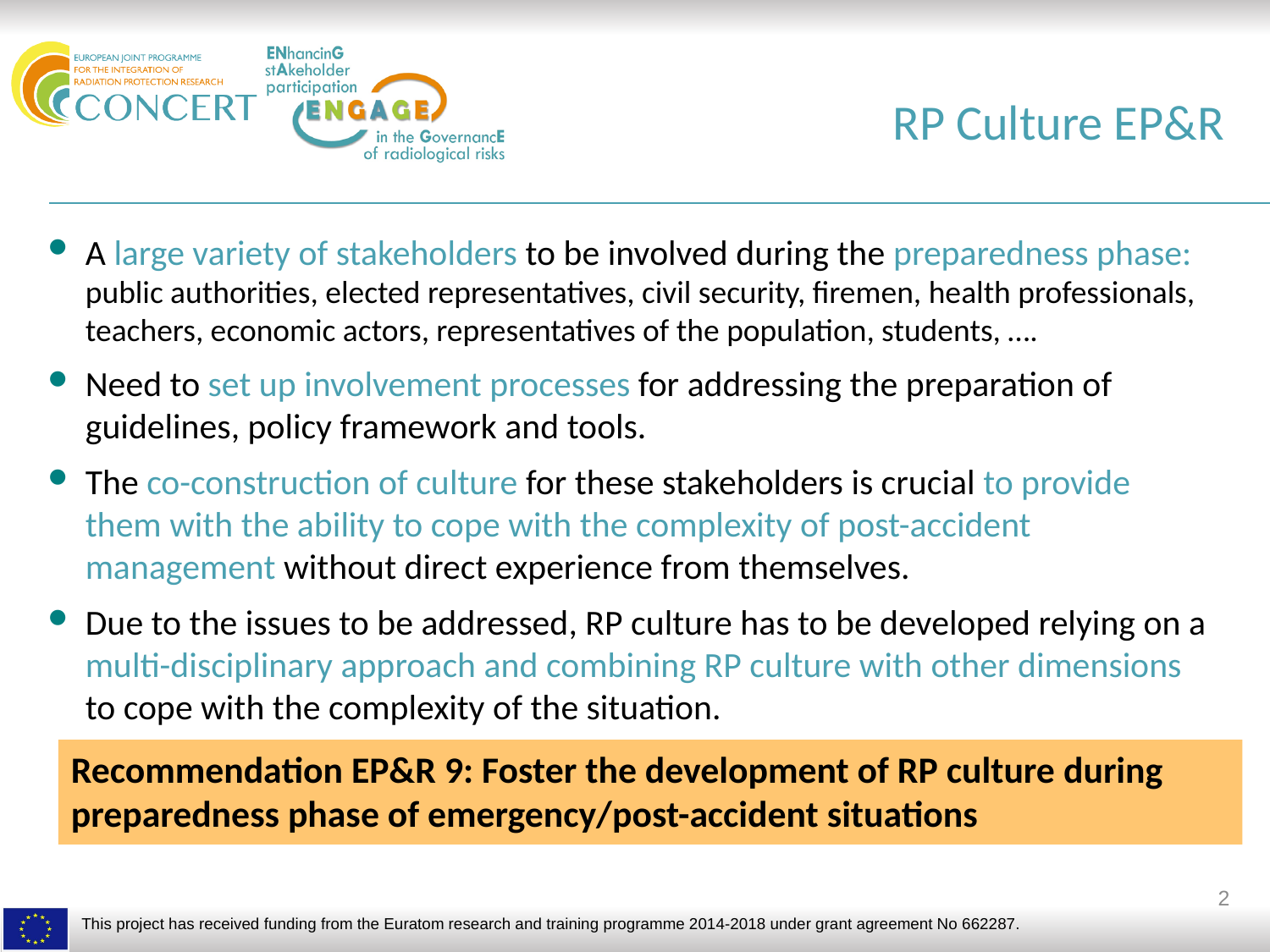

# RP Culture EP&R
A large variety of stakeholders to be involved during the preparedness phase: public authorities, elected representatives, civil security, firemen, health professionals, teachers, economic actors, representatives of the population, students, ….
Need to set up involvement processes for addressing the preparation of guidelines, policy framework and tools.
The co-construction of culture for these stakeholders is crucial to provide them with the ability to cope with the complexity of post-accident management without direct experience from themselves.
Due to the issues to be addressed, RP culture has to be developed relying on a multi-disciplinary approach and combining RP culture with other dimensions to cope with the complexity of the situation.
Recommendation EP&R 9: Foster the development of RP culture during preparedness phase of emergency/post-accident situations
2